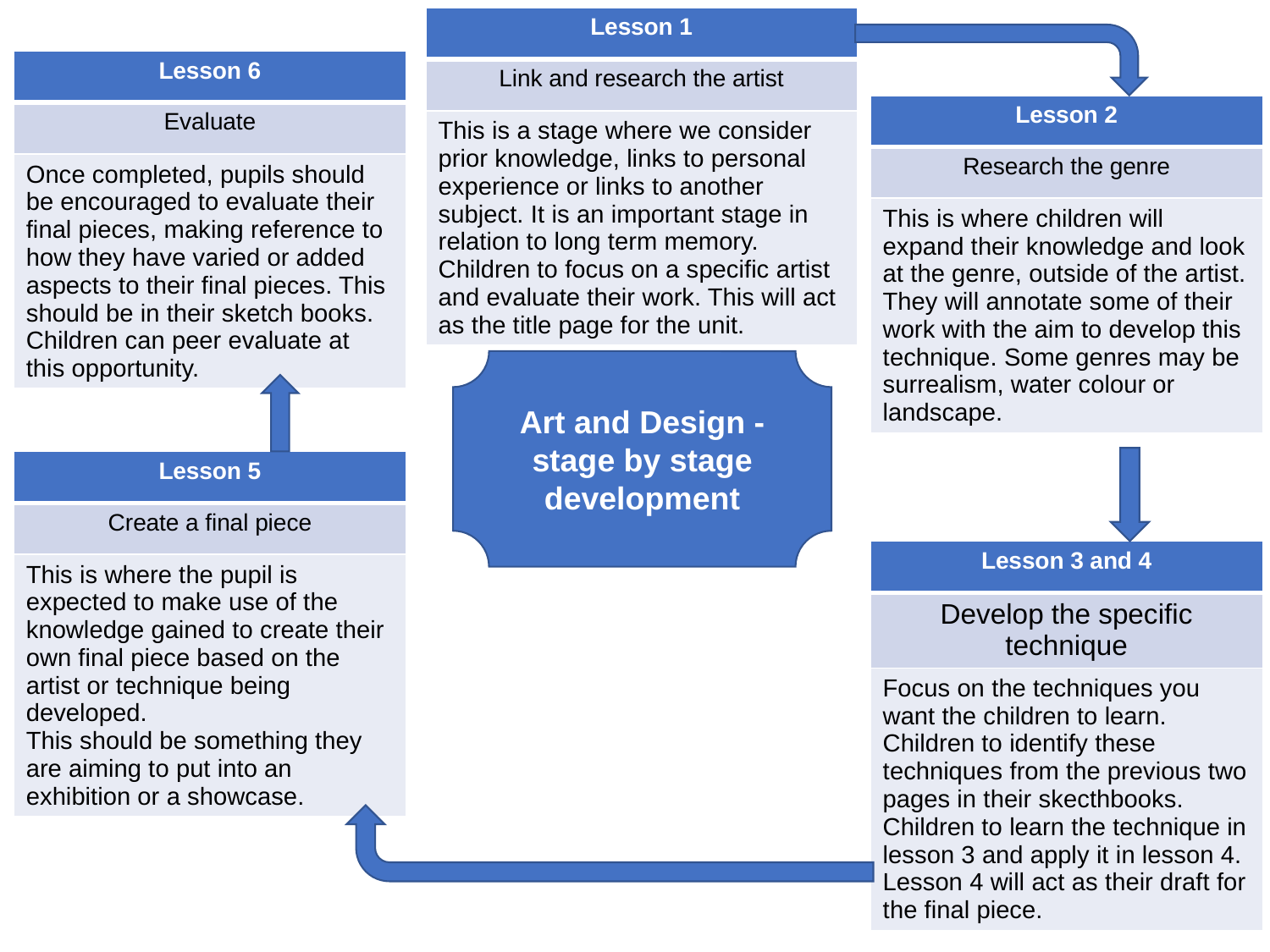

| Lesson 1 |
| --- |
| Link and research the artist |
| This is a stage where we consider prior knowledge, links to personal experience or links to another subject. It is an important stage in relation to long term memory. Children to focus on a specific artist and evaluate their work. This will act as the title page for the unit. |
| Lesson 6 |
| --- |
| Evaluate |
| Once completed, pupils should be encouraged to evaluate their final pieces, making reference to how they have varied or added aspects to their final pieces. This should be in their sketch books. Children can peer evaluate at this opportunity. |
| Lesson 2 |
| --- |
| Research the genre |
| This is where children will expand their knowledge and look at the genre, outside of the artist. They will annotate some of their work with the aim to develop this technique. Some genres may be surrealism, water colour or landscape. |
Art and Design -
stage by stage development

| Lesson 5 |
| --- |
| Create a final piece |
| This is where the pupil is expected to make use of the knowledge gained to create their own final piece based on the artist or technique being developed. This should be something they are aiming to put into an exhibition or a showcase. |
| Lesson 3 and 4 |
| --- |
| Develop the specific technique |
| Focus on the techniques you want the children to learn. Children to identify these techniques from the previous two pages in their skecthbooks. Children to learn the technique in lesson 3 and apply it in lesson 4. Lesson 4 will act as their draft for the final piece. |